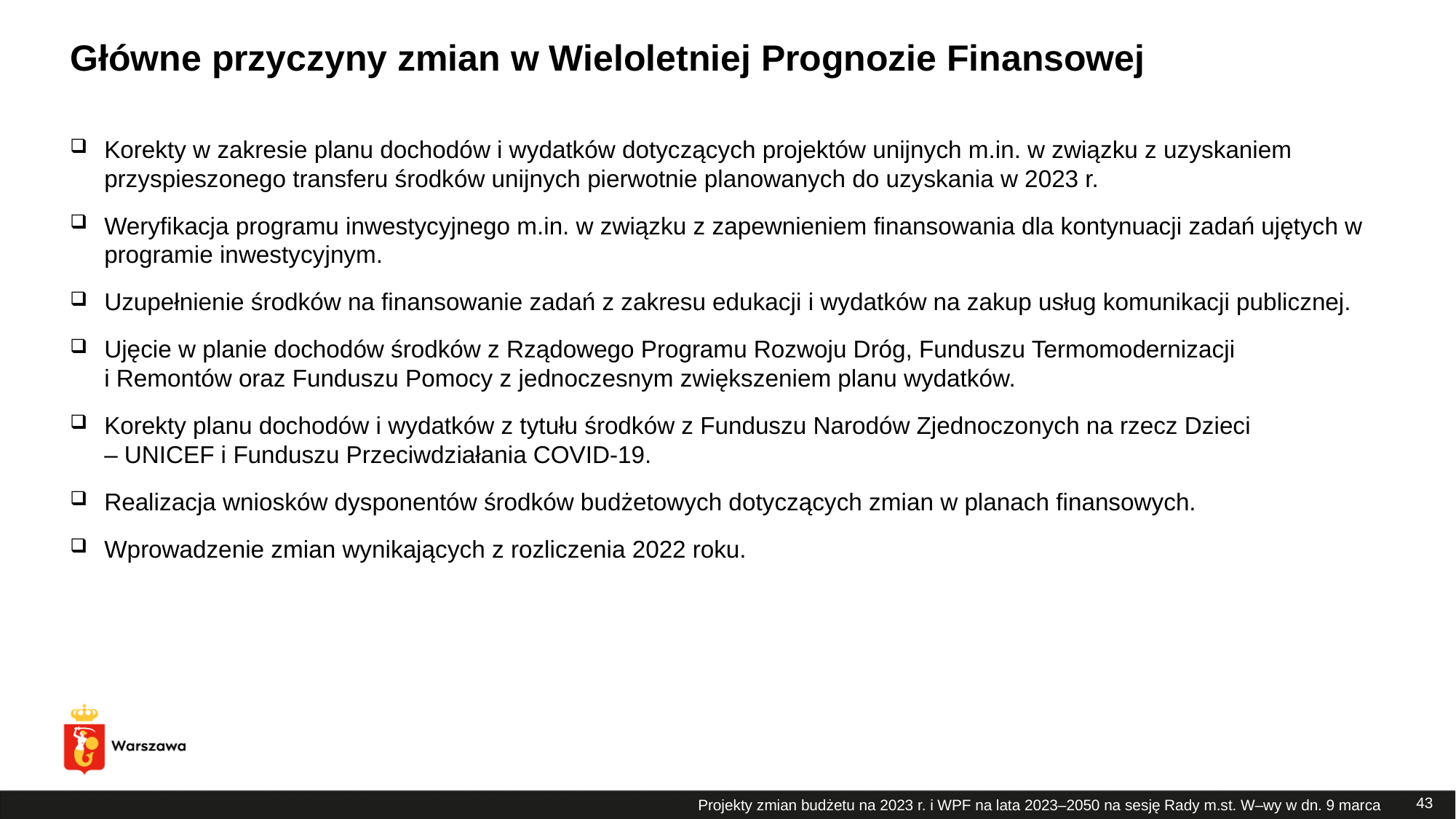

# Główne przyczyny zmian w Wieloletniej Prognozie Finansowej
Korekty w zakresie planu dochodów i wydatków dotyczących projektów unijnych m.in. w związku z uzyskaniem przyspieszonego transferu środków unijnych pierwotnie planowanych do uzyskania w 2023 r.
Weryfikacja programu inwestycyjnego m.in. w związku z zapewnieniem finansowania dla kontynuacji zadań ujętych w programie inwestycyjnym.
Uzupełnienie środków na finansowanie zadań z zakresu edukacji i wydatków na zakup usług komunikacji publicznej.
Ujęcie w planie dochodów środków z Rządowego Programu Rozwoju Dróg, Funduszu Termomodernizacji
i Remontów oraz Funduszu Pomocy z jednoczesnym zwiększeniem planu wydatków.
Korekty planu dochodów i wydatków z tytułu środków z Funduszu Narodów Zjednoczonych na rzecz Dzieci
– UNICEF i Funduszu Przeciwdziałania COVID-19.
Realizacja wniosków dysponentów środków budżetowych dotyczących zmian w planach finansowych.
Wprowadzenie zmian wynikających z rozliczenia 2022 roku.
43
Projekty zmian budżetu na 2023 r. i WPF na lata 2023–2050 na sesję Rady m.st. W–wy w dn. 9 marca